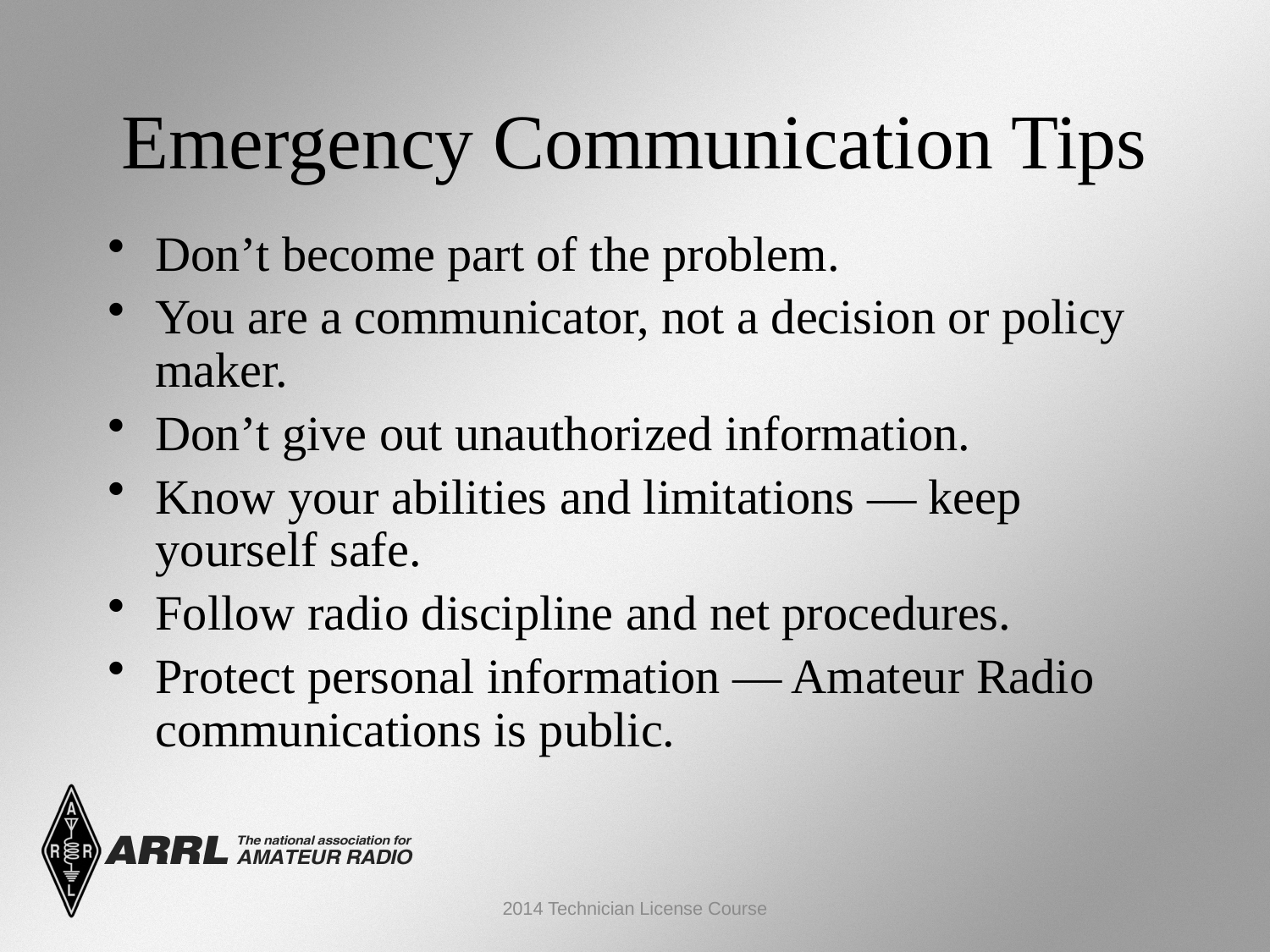

Emergency Communication Tips
Don’t become part of the problem.
You are a communicator, not a decision or policy maker.
Don’t give out unauthorized information.
Know your abilities and limitations — keep yourself safe.
Follow radio discipline and net procedures.
Protect personal information — Amateur Radio communications is public.
2014 Technician License Course